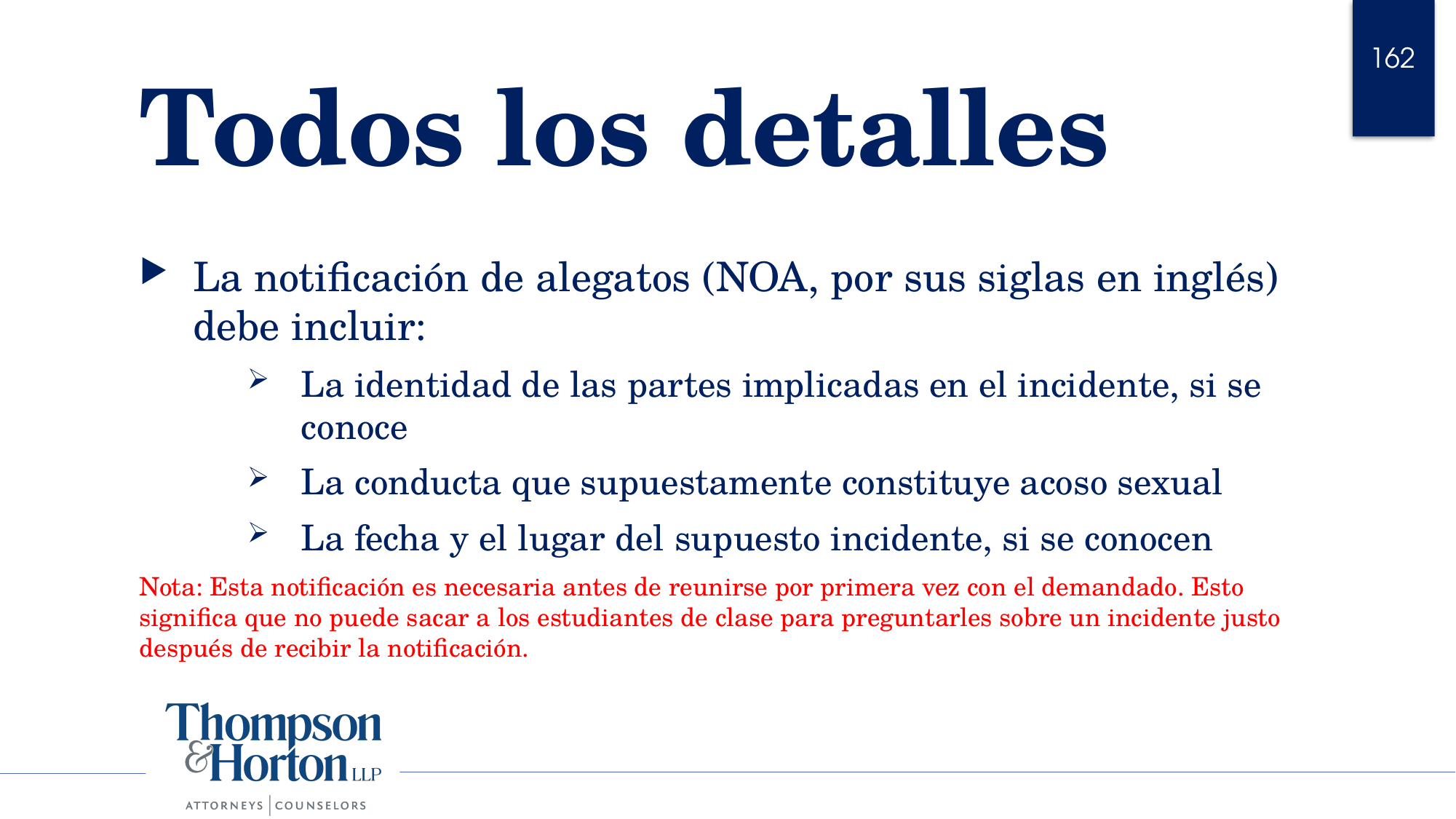

162
# Todos los detalles
La notificación de alegatos (NOA, por sus siglas en inglés) debe incluir:
La identidad de las partes implicadas en el incidente, si se conoce
La conducta que supuestamente constituye acoso sexual
La fecha y el lugar del supuesto incidente, si se conocen
Nota: Esta notificación es necesaria antes de reunirse por primera vez con el demandado. Esto significa que no puede sacar a los estudiantes de clase para preguntarles sobre un incidente justo después de recibir la notificación.